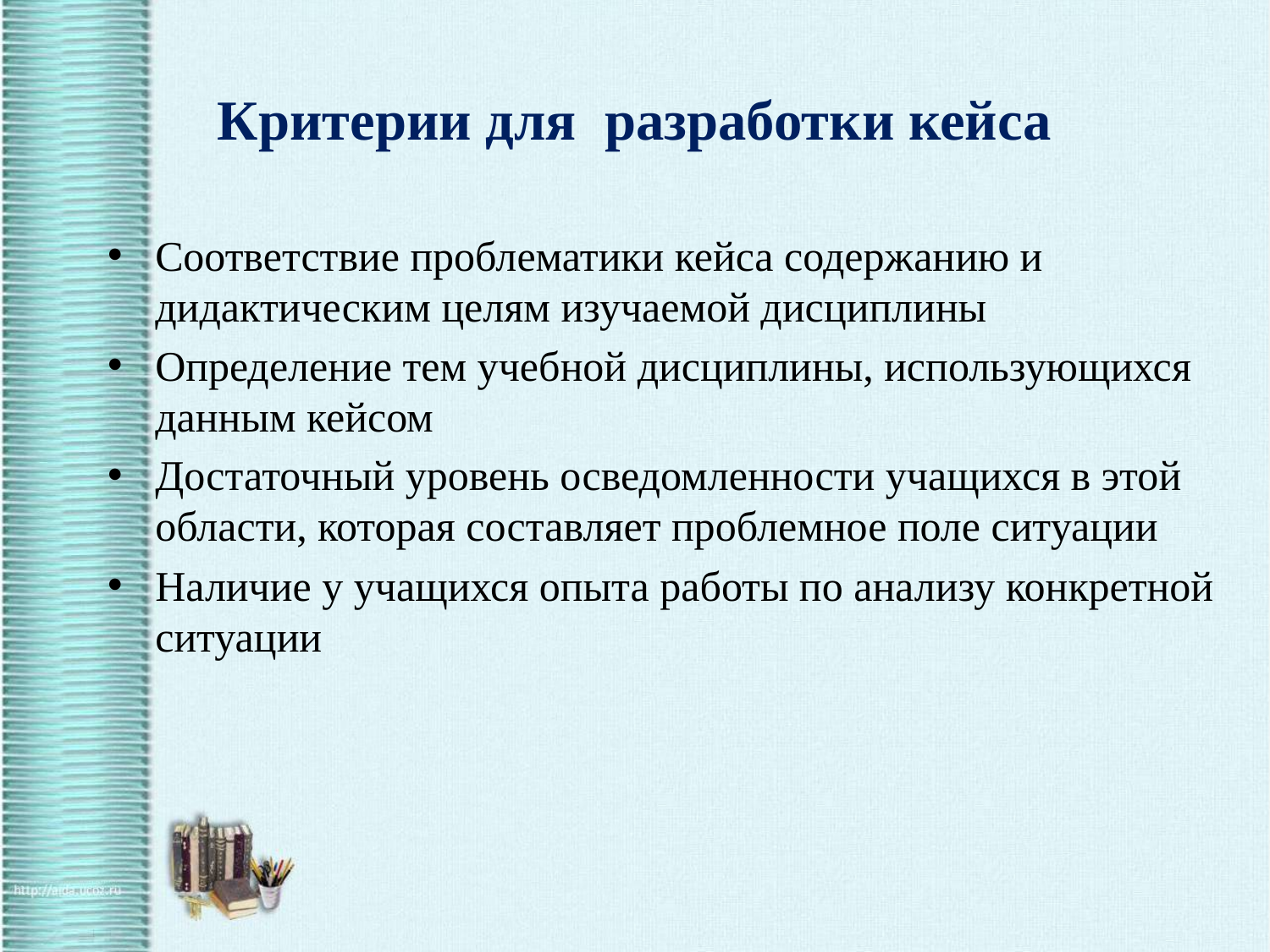

# Критерии для  разработки кейса
Соответствие проблематики кейса содержанию и дидактическим целям изучаемой дисциплины
Определение тем учебной дисциплины, использующихся данным кейсом
Достаточный уровень осведомленности учащихся в этой области, которая составляет проблемное поле ситуации
Наличие у учащихся опыта работы по анализу конкретной ситуации